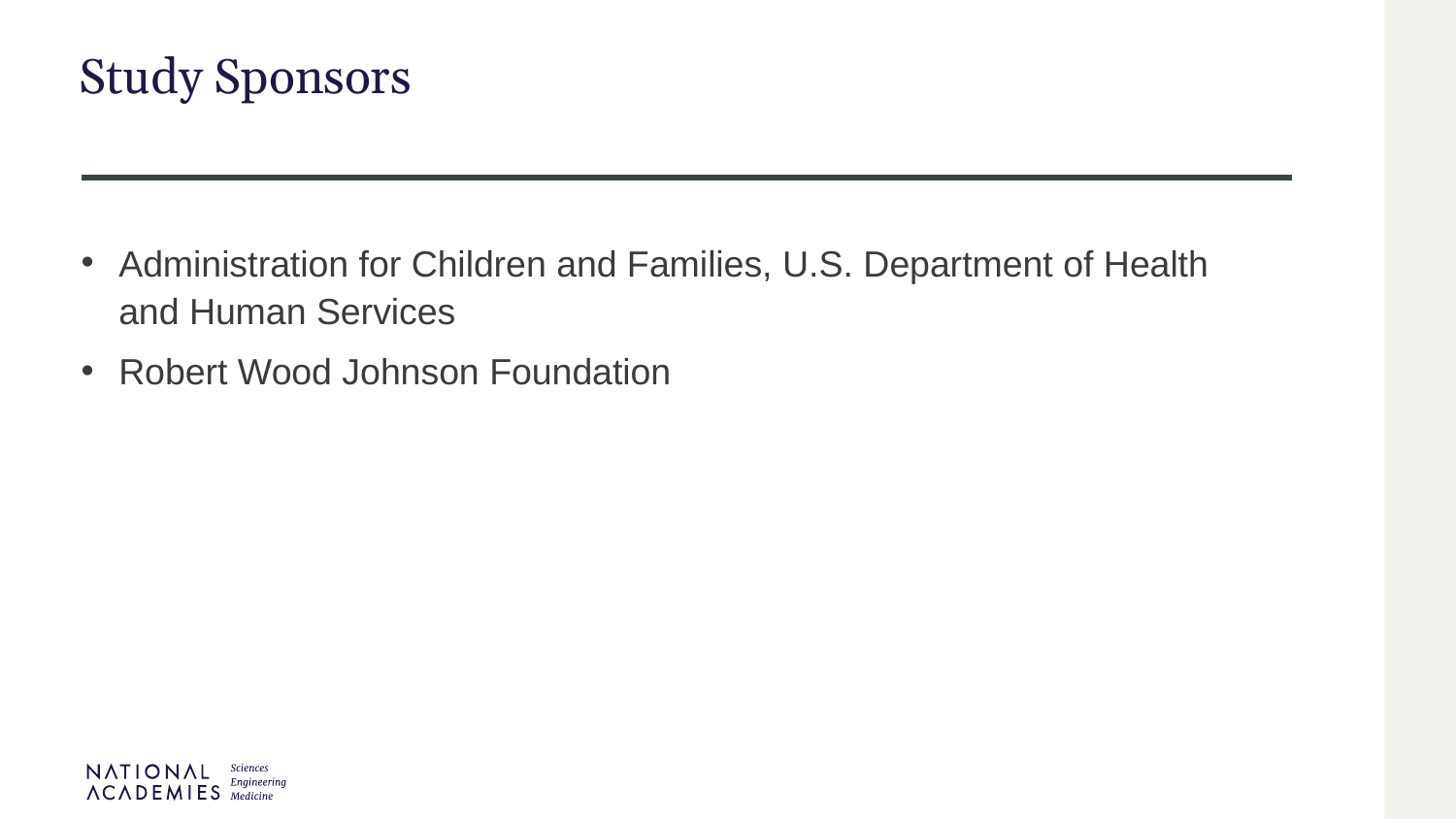

# Study Sponsors
Administration for Children and Families, U.S. Department of Health and Human Services
Robert Wood Johnson Foundation